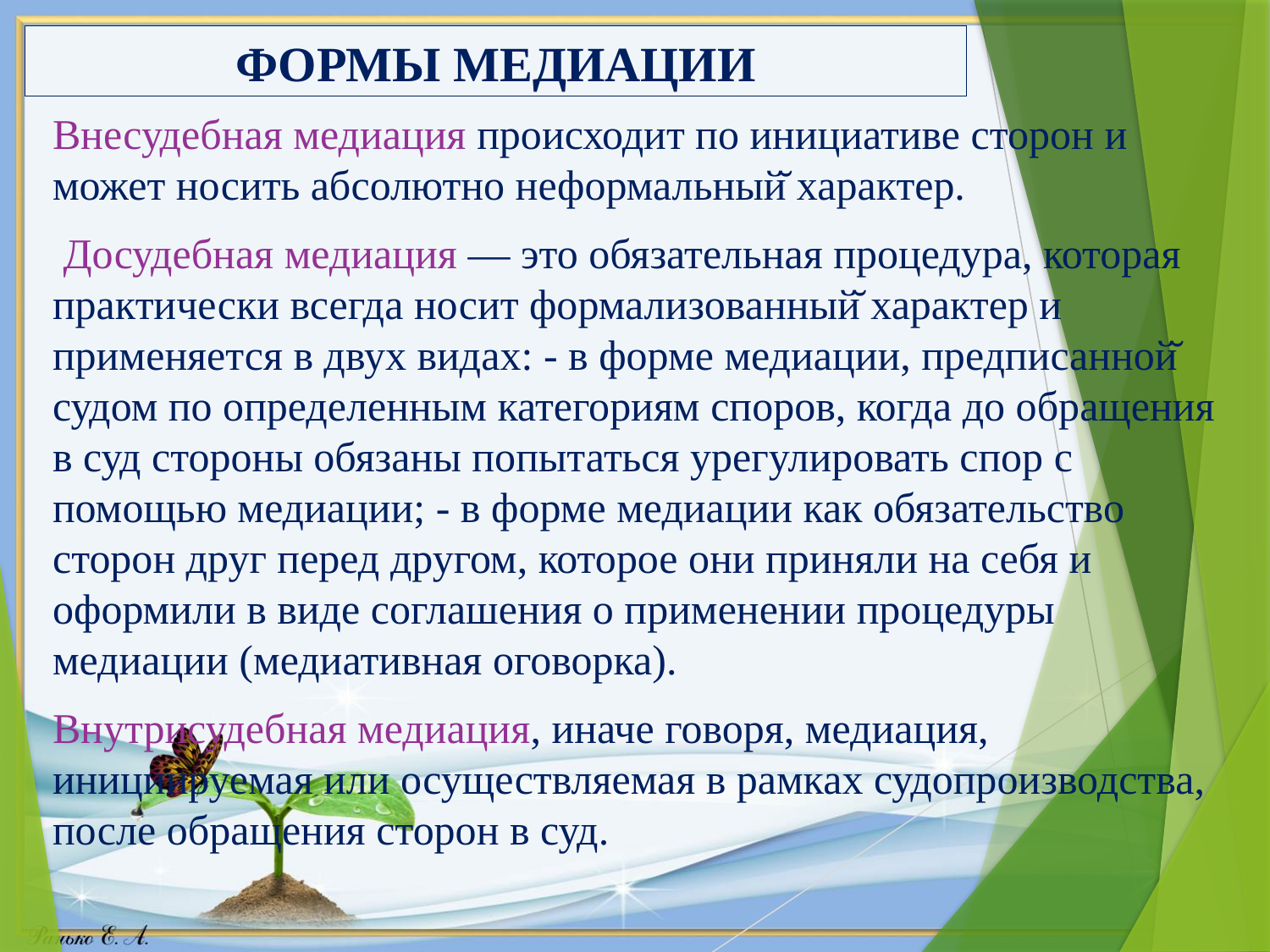

# ФОРМЫ МЕДИАЦИИ
Внесудебная медиация происходит по инициативе сторон и может носить абсолютно неформальный̆ характер.
 Досудебная медиация — это обязательная процедура, которая практически всегда носит формализованный̆ характер и применяется в двух видах: - в форме медиации, предписанной̆ судом по определенным категориям споров, когда до обращения в суд стороны обязаны попытаться урегулировать спор с помощью медиации; - в форме медиации как обязательство сторон друг перед другом, которое они приняли на себя и оформили в виде соглашения о применении процедуры медиации (медиативная оговорка).
Внутрисудебная медиация, иначе говоря, медиация, инициируемая или осуществляемая в рамках судопроизводства, после обращения сторон в суд.